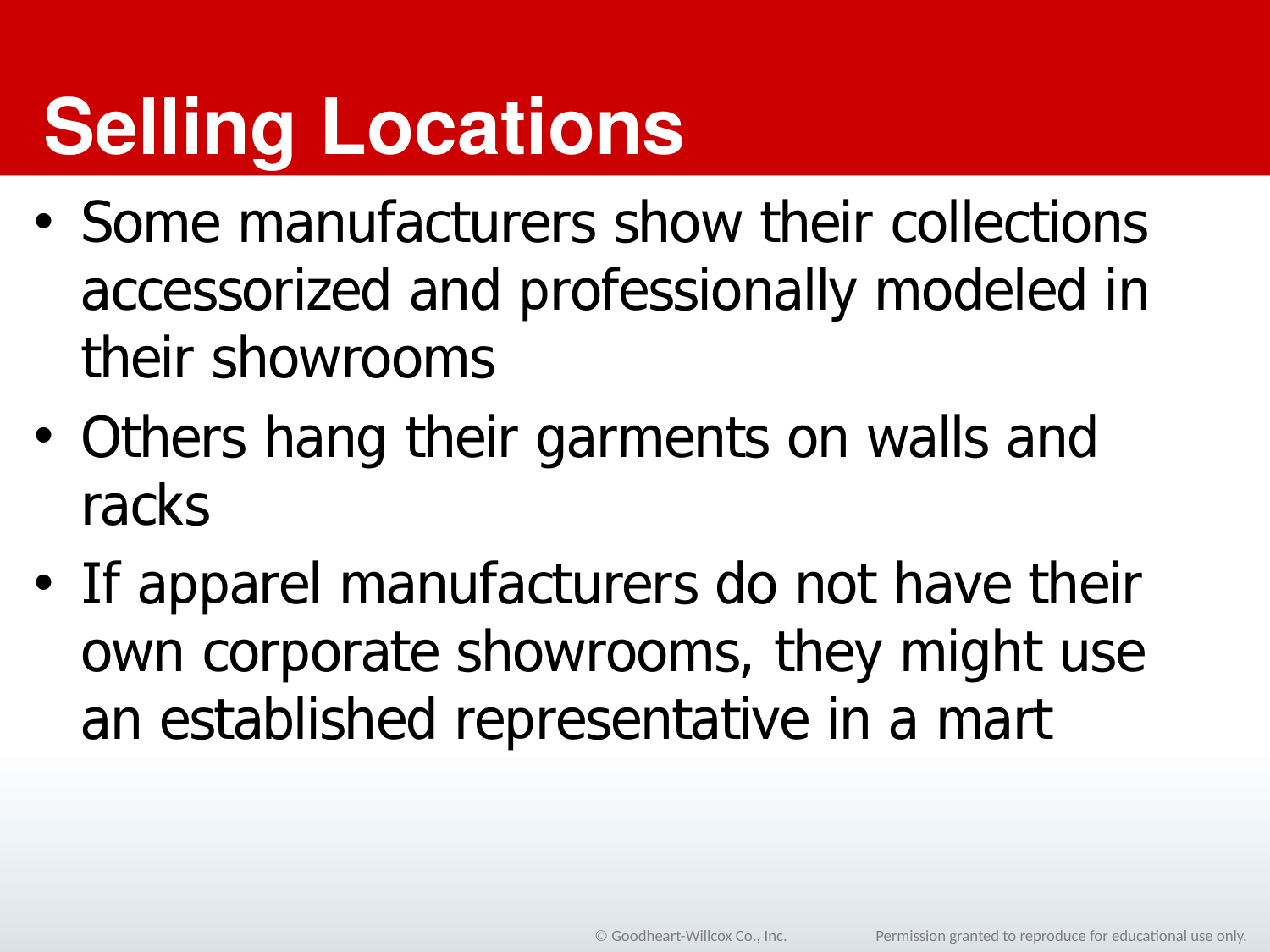

# Selling Locations
Some manufacturers show their collections accessorized and professionally modeled in their showrooms
Others hang their garments on walls and racks
If apparel manufacturers do not have their own corporate showrooms, they might use an established representative in a mart